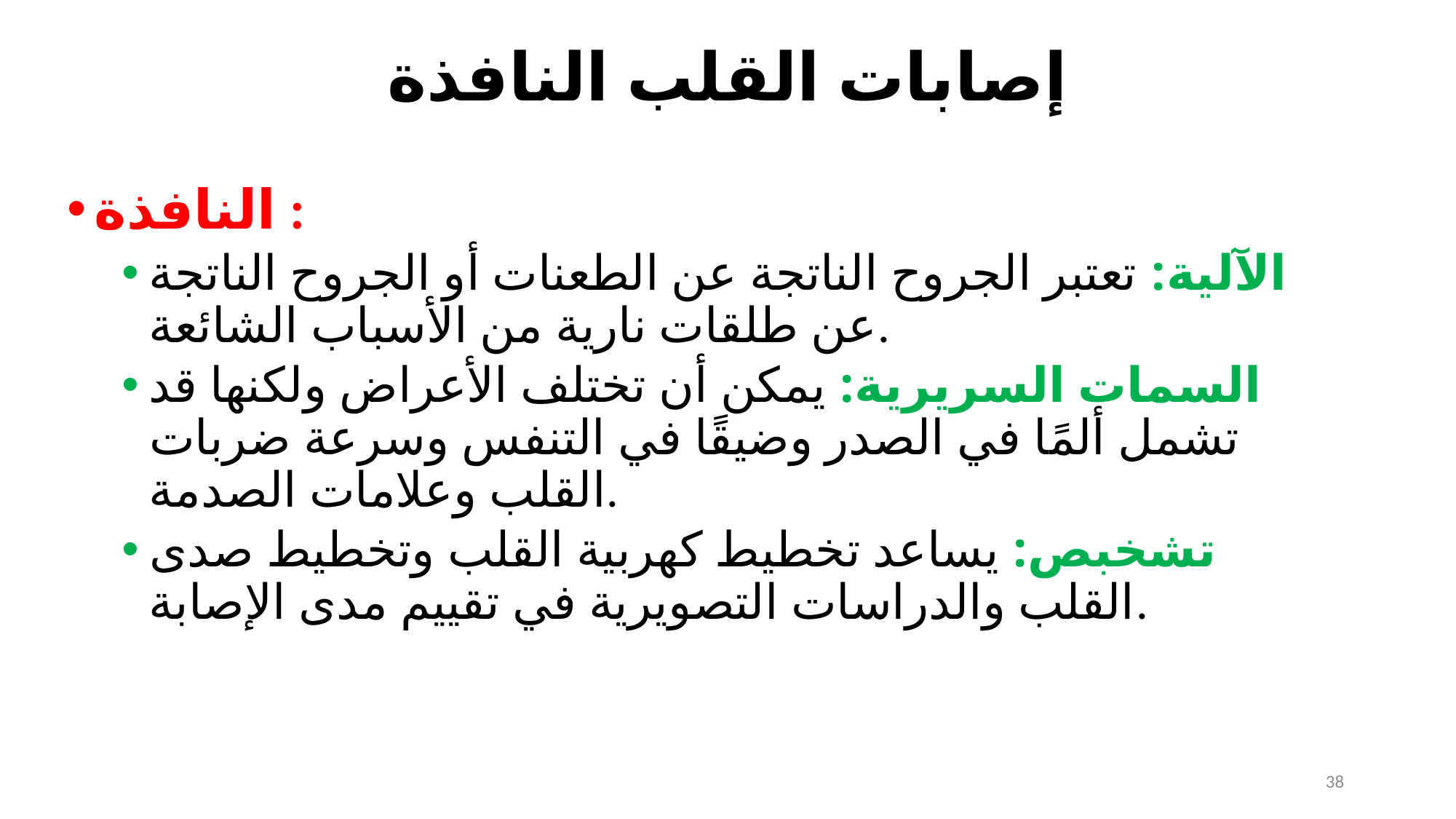

# إصابات القلب النافذة
النافذة :
الآلية: تعتبر الجروح الناتجة عن الطعنات أو الجروح الناتجة عن طلقات نارية من الأسباب الشائعة.
السمات السريرية: يمكن أن تختلف الأعراض ولكنها قد تشمل ألمًا في الصدر وضيقًا في التنفس وسرعة ضربات القلب وعلامات الصدمة.
تشخبص: يساعد تخطيط كهربية القلب وتخطيط صدى القلب والدراسات التصويرية في تقييم مدى الإصابة.

38